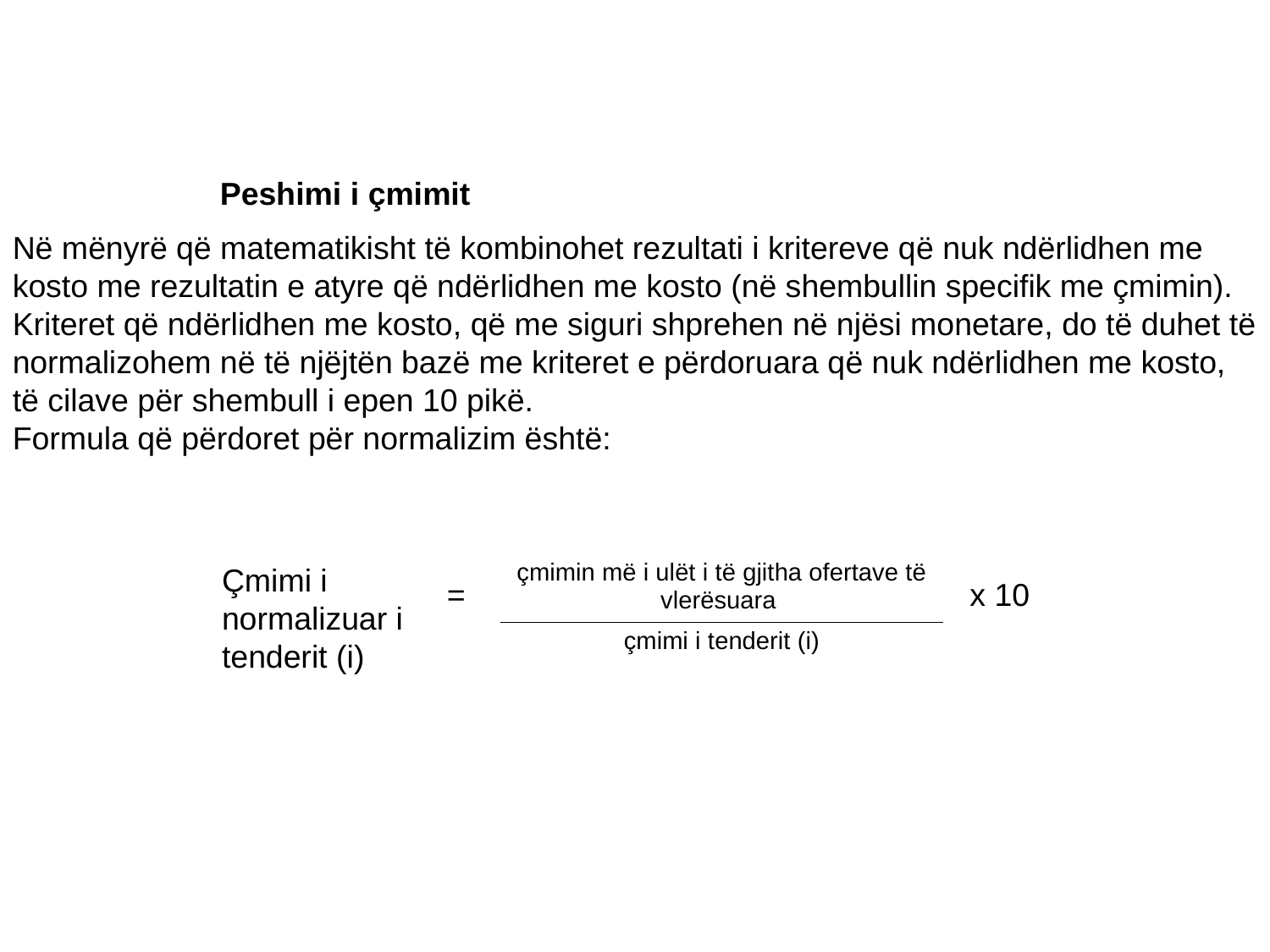

Peshimi i çmimit
Në mënyrë që matematikisht të kombinohet rezultati i kritereve që nuk ndërlidhen me kosto me rezultatin e atyre që ndërlidhen me kosto (në shembullin specifik me çmimin).
Kriteret që ndërlidhen me kosto, që me siguri shprehen në njësi monetare, do të duhet të normalizohem në të njëjtën bazë me kriteret e përdoruara që nuk ndërlidhen me kosto, të cilave për shembull i epen 10 pikë.
Formula që përdoret për normalizim është:
| çmimin më i ulët i të gjitha ofertave të vlerësuara |
| --- |
| çmimi i tenderit (i) |
Çmimi i normalizuar i tenderit (i)
=
x 10